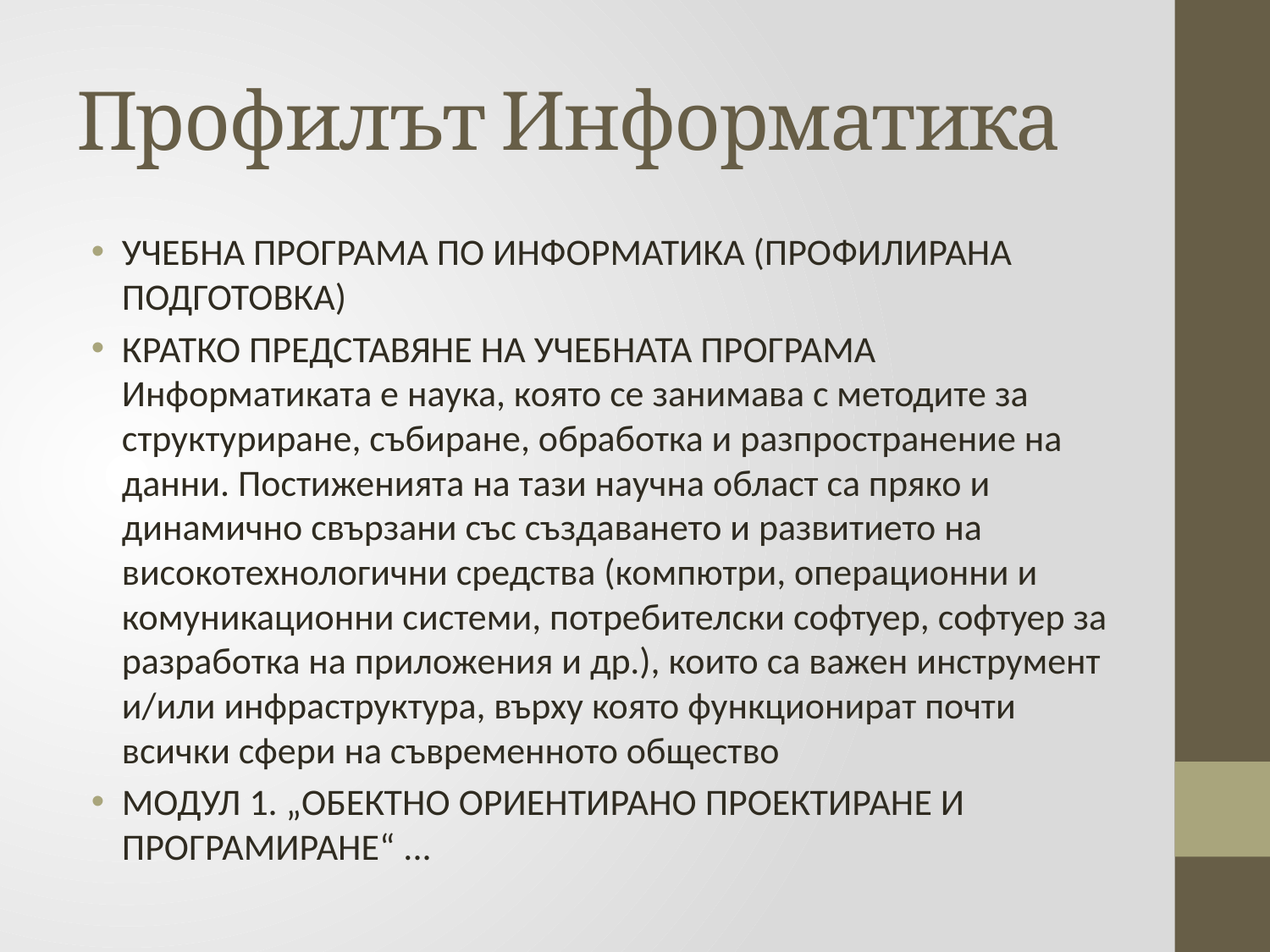

# Профилът Информатика
УЧЕБНА ПРОГРАМА ПО ИНФОРМАТИКА (ПРОФИЛИРАНА ПОДГОТОВКА)
КРАТКО ПРЕДСТАВЯНЕ НА УЧЕБНАТА ПРОГРАМА Информатиката е наука, която се занимава с методите за структуриране, събиране, обработка и разпространение на данни. Постиженията на тази научна област са пряко и динамично свързани със създаването и развитието на високотехнологични средства (компютри, операционни и комуникационни системи, потребителски софтуер, софтуер за разработка на приложения и др.), които са важен инструмент и/или инфраструктура, върху която функционират почти всички сфери на съвременното общество
МОДУЛ 1. „ОБЕКТНО ОРИЕНТИРАНО ПРОЕКТИРАНЕ И ПРОГРАМИРАНЕ“ ...